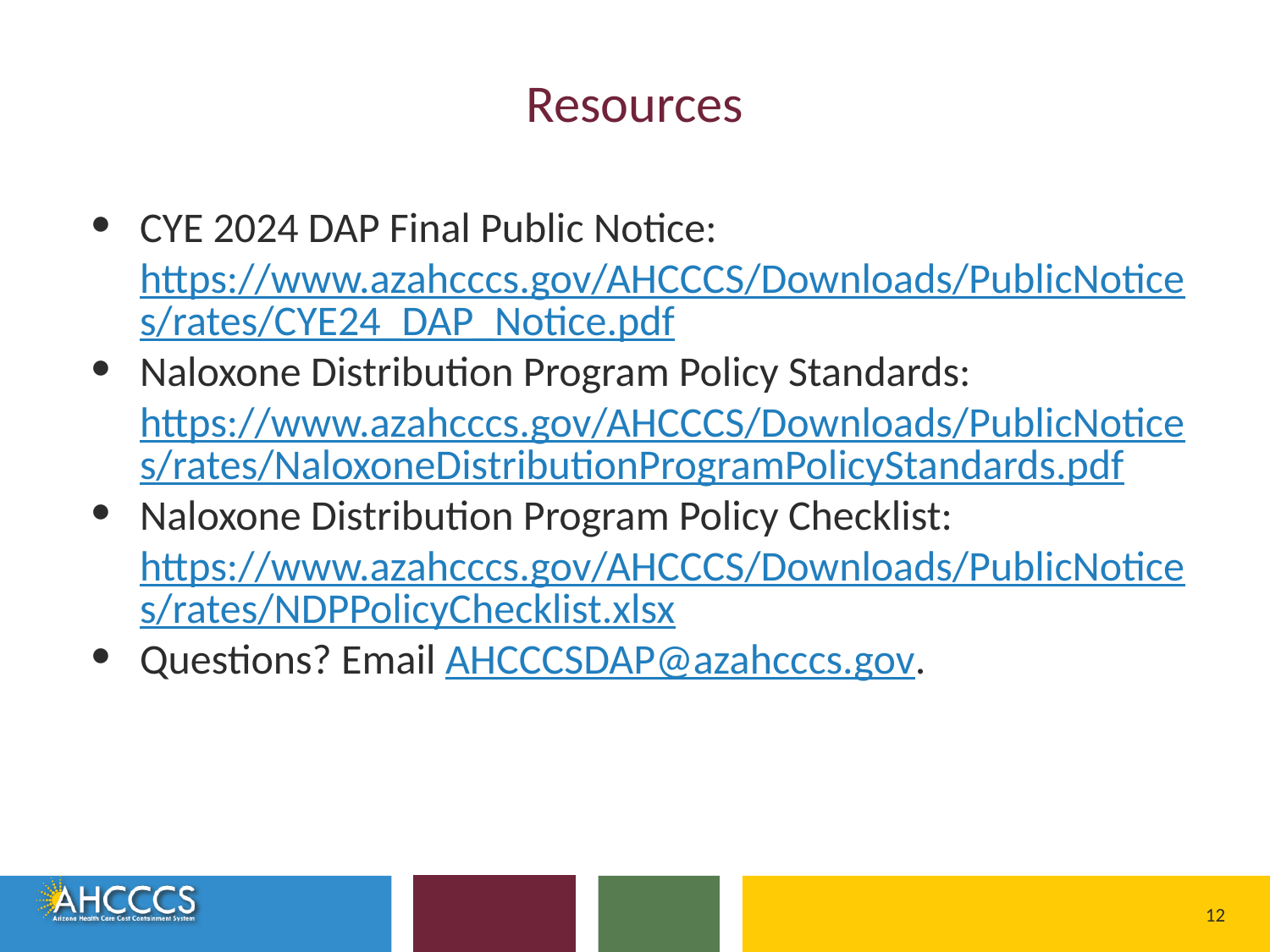

# Resources
CYE 2024 DAP Final Public Notice: https://www.azahcccs.gov/AHCCCS/Downloads/PublicNotices/rates/CYE24_DAP_Notice.pdf
Naloxone Distribution Program Policy Standards: https://www.azahcccs.gov/AHCCCS/Downloads/PublicNotices/rates/NaloxoneDistributionProgramPolicyStandards.pdf
Naloxone Distribution Program Policy Checklist: https://www.azahcccs.gov/AHCCCS/Downloads/PublicNotices/rates/NDPPolicyChecklist.xlsx
Questions? Email AHCCCSDAP@azahcccs.gov.